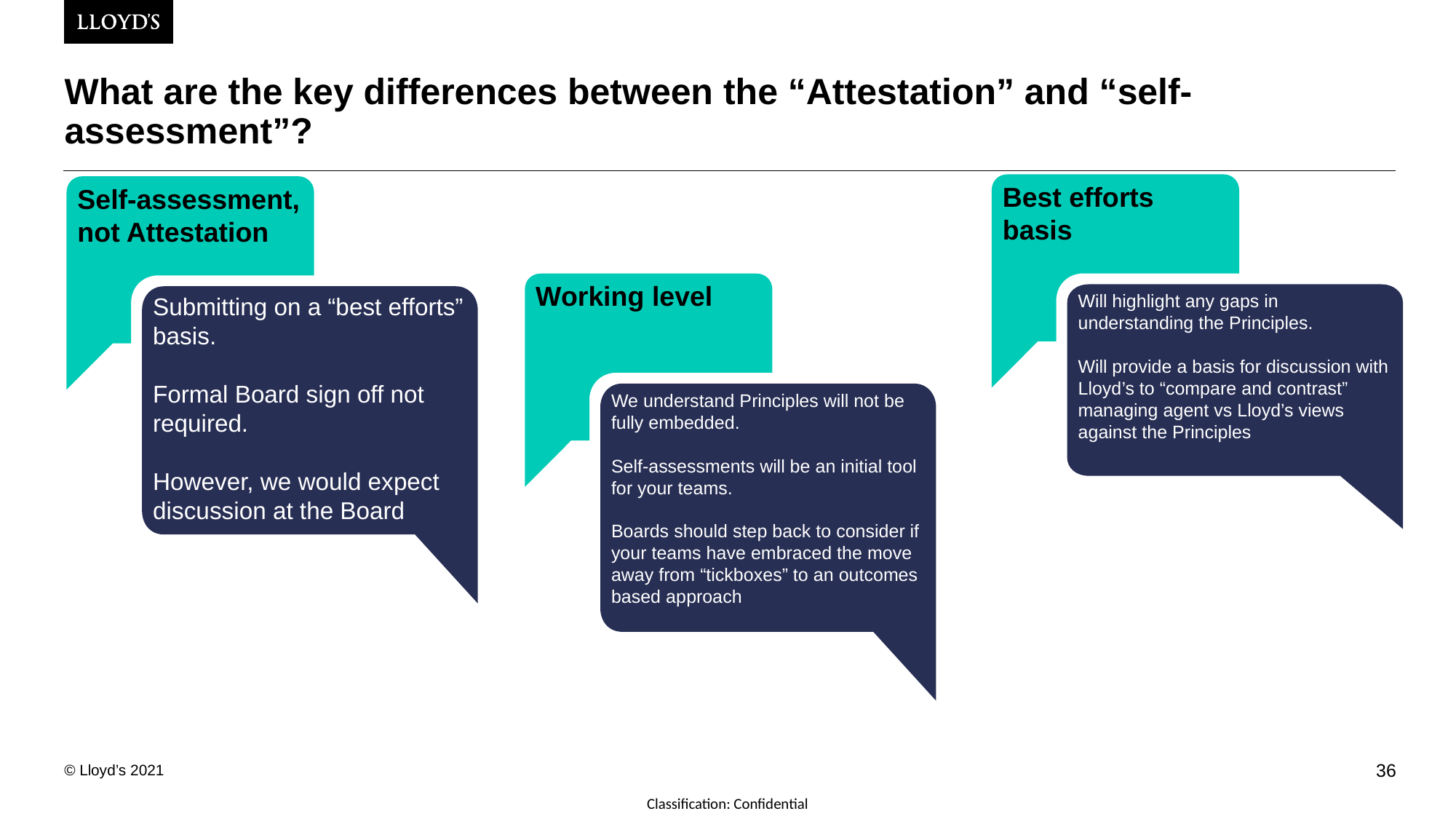

# What are the key differences between the “Attestation” and “self-assessment”?
Best efforts basis
Will highlight any gaps in understanding the Principles.

Will provide a basis for discussion with Lloyd’s to “compare and contrast” managing agent vs Lloyd’s views  against the Principles

Self-assessment, not Attestation
Submitting on a “best efforts” basis.

Formal Board sign off not required.

However, we would expect discussion at the Board

Working level
We understand Principles will not be fully embedded.

Self-assessments will be an initial tool for your teams.

Boards should step back to consider if your teams have embraced the move away from “tickboxes” to an outcomes based approach